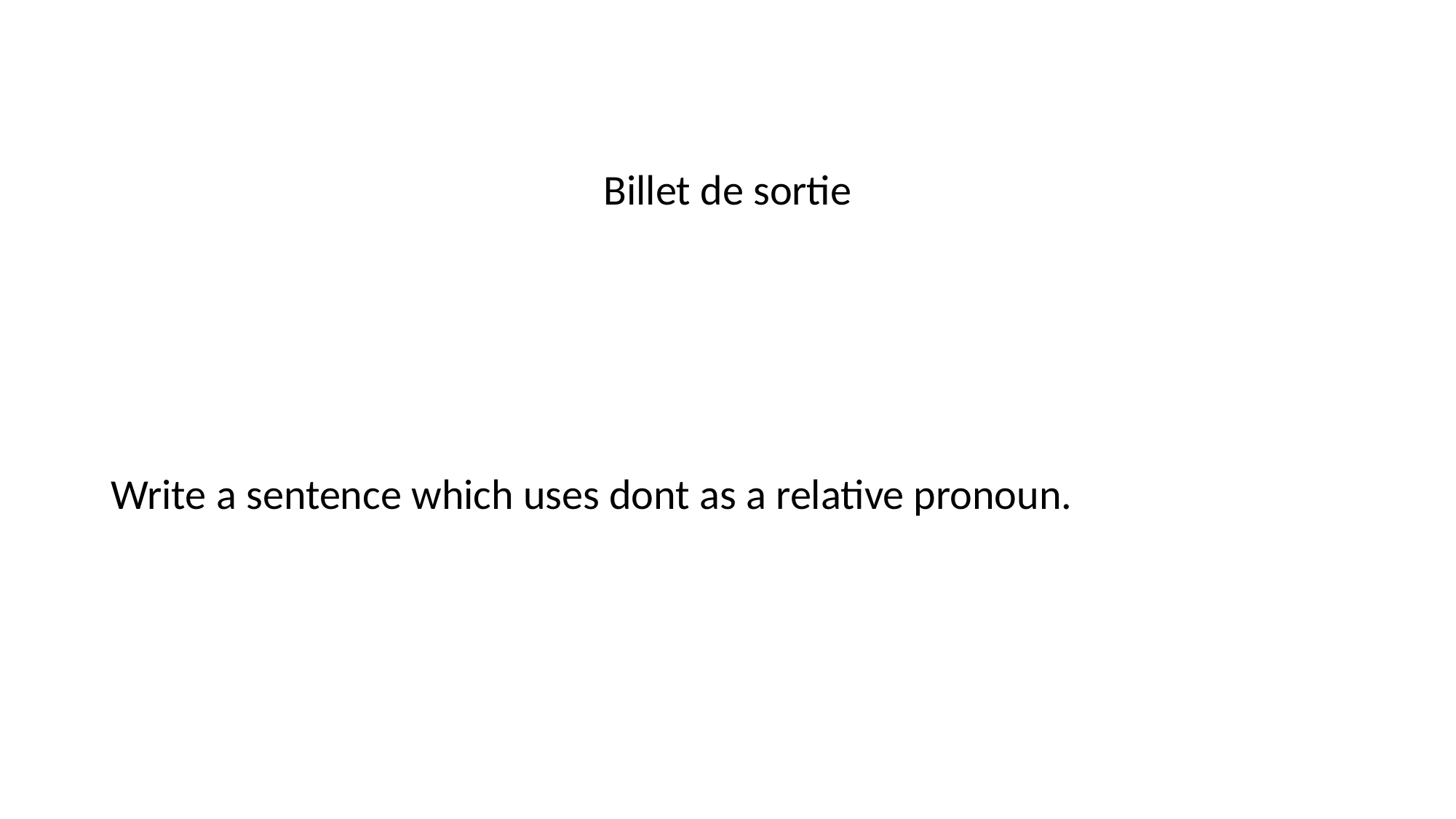

# Billet de sortie

Write a sentence which uses dont as a relative pronoun.